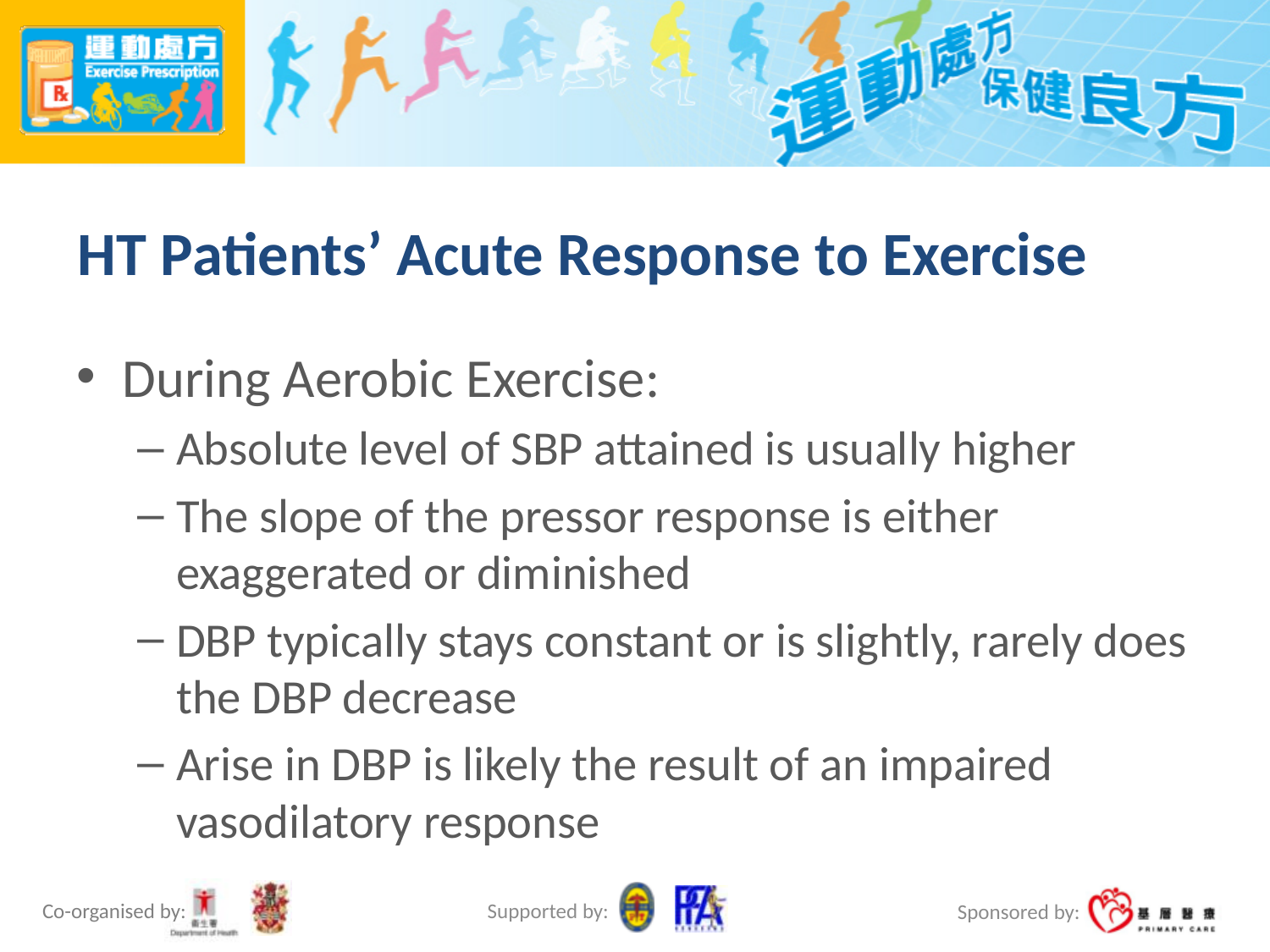

# HT Patients’ Acute Response to Exercise
During Aerobic Exercise:
Absolute level of SBP attained is usually higher
The slope of the pressor response is either exaggerated or diminished
DBP typically stays constant or is slightly, rarely does the DBP decrease
Arise in DBP is likely the result of an impaired vasodilatory response